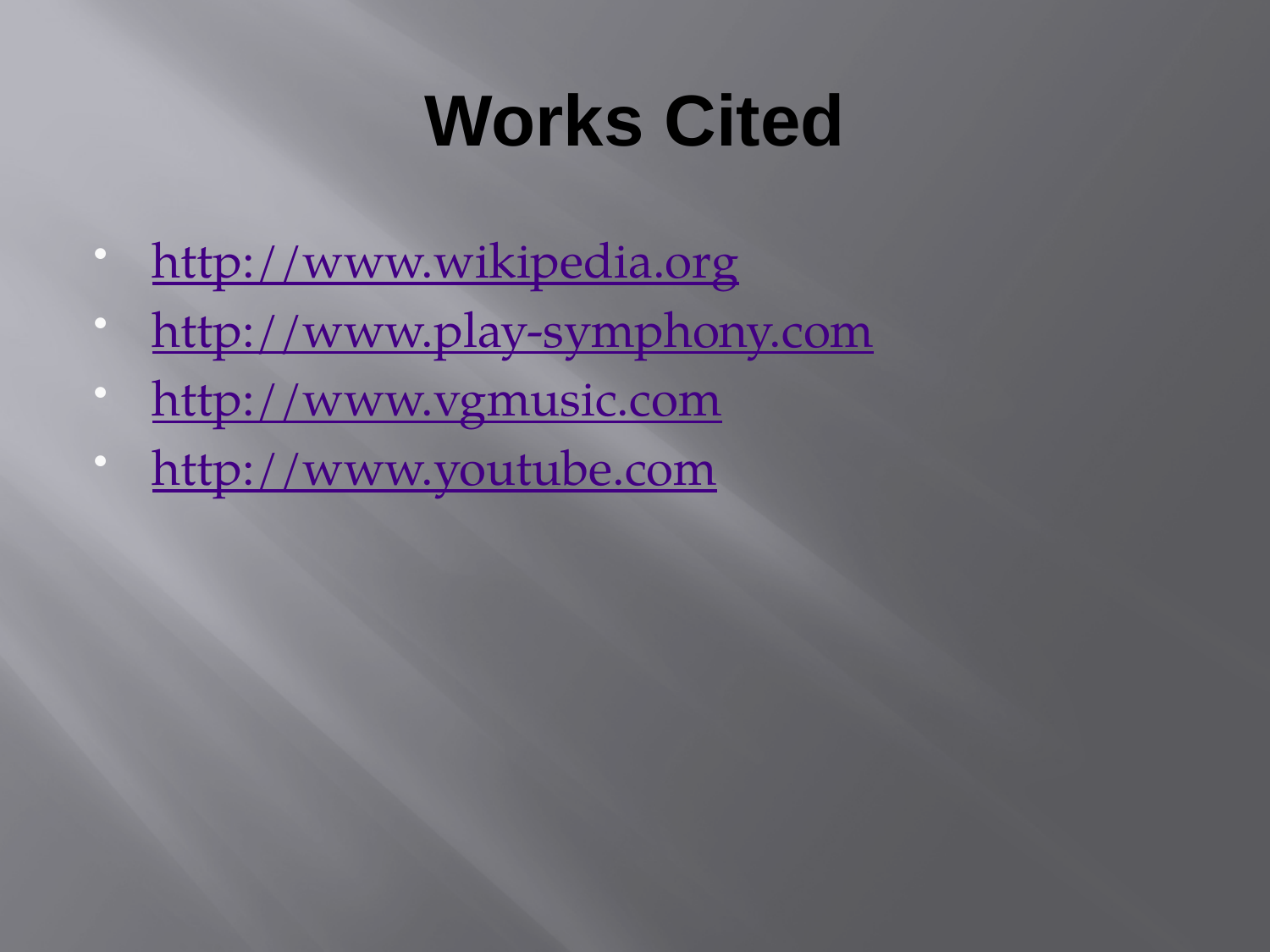

# Works Cited
http://www.wikipedia.org
http://www.play-symphony.com
http://www.vgmusic.com
http://www.youtube.com